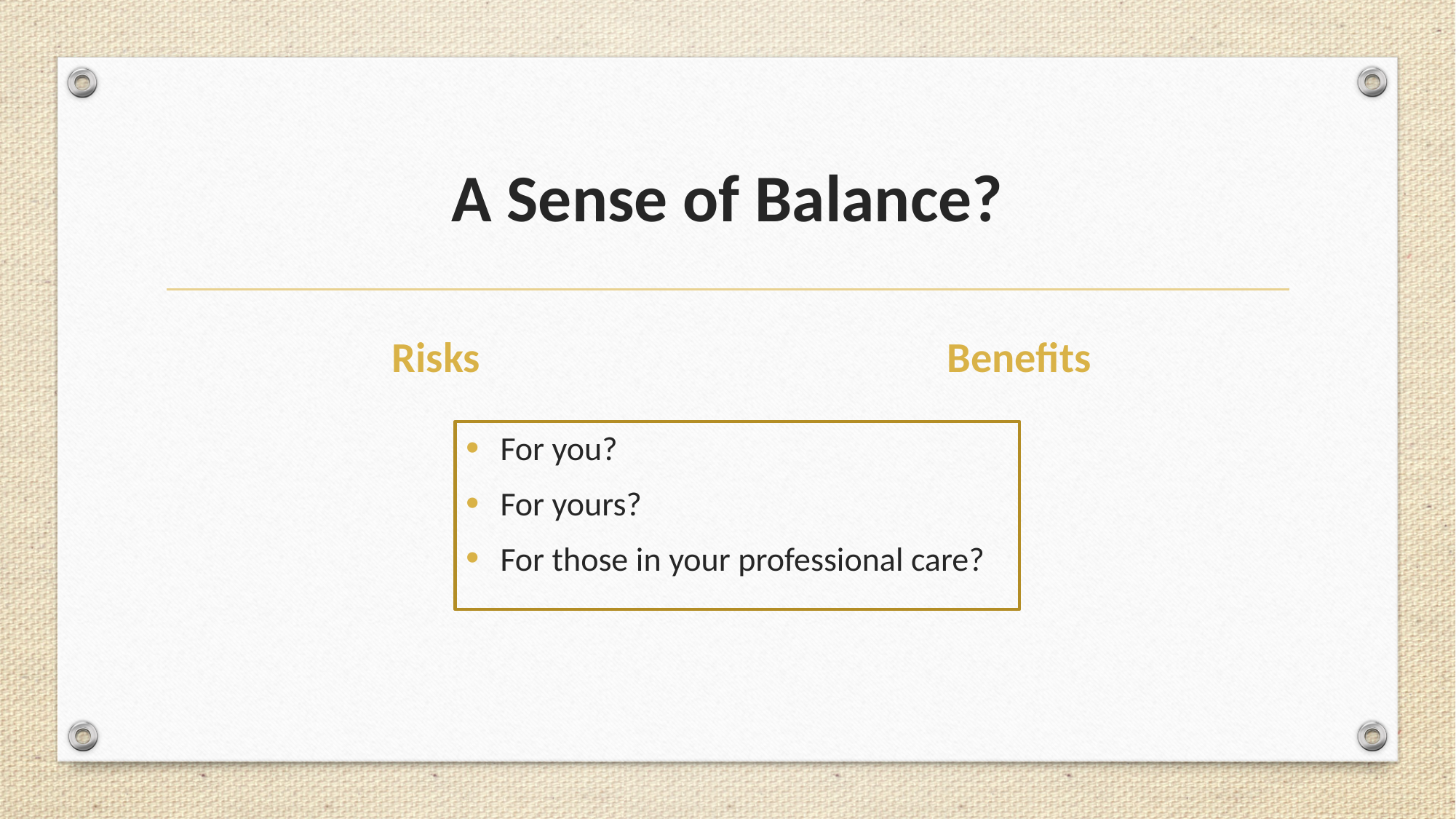

# A Sense of Balance?
Risks
Benefits
For you?
For yours?
For those in your professional care?